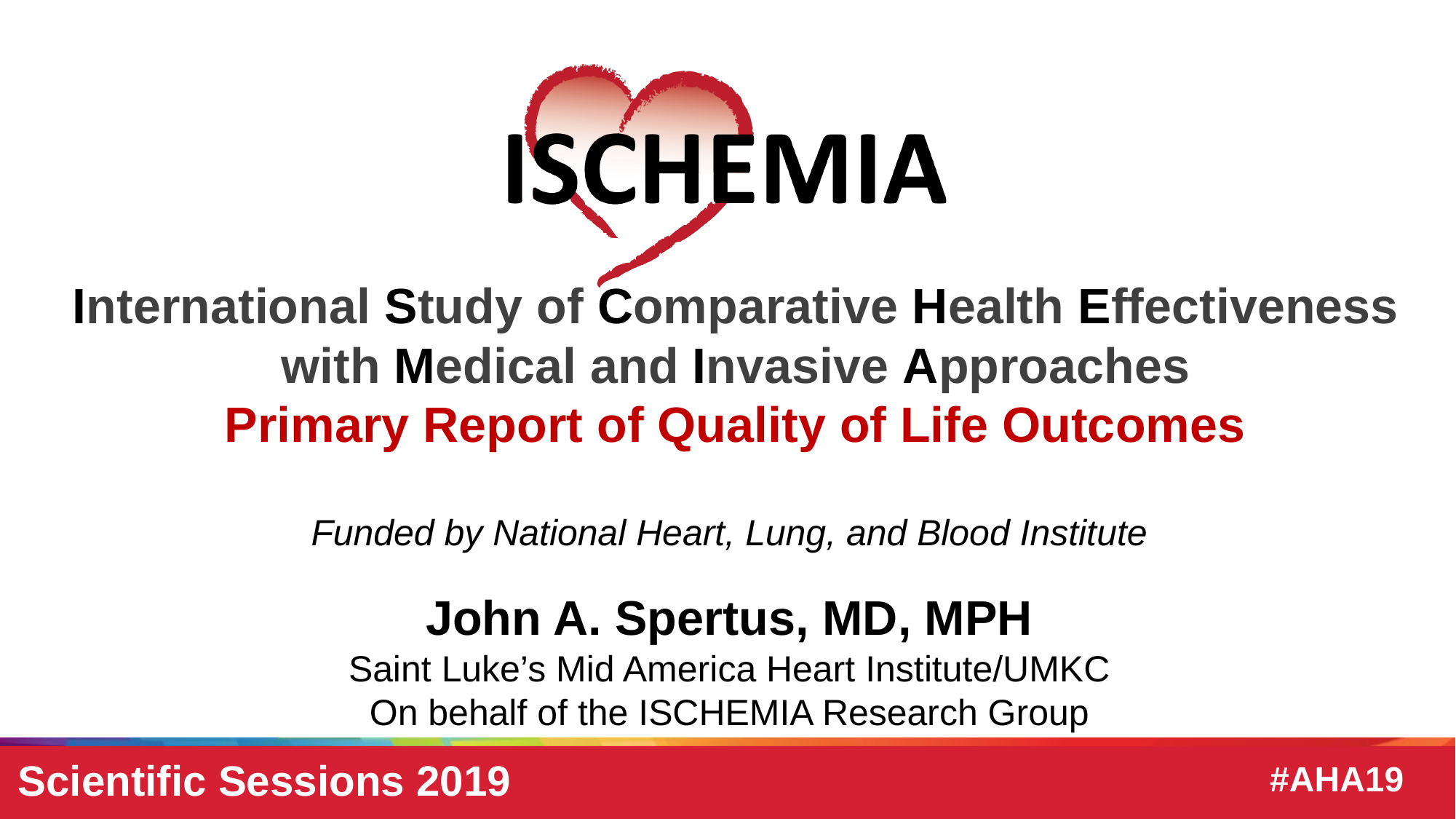

# International Study of Comparative Health Effectiveness with Medical and Invasive Approaches Primary Report of Quality of Life Outcomes
Funded by National Heart, Lung, and Blood Institute

John A. Spertus, MD, MPH
Saint Luke’s Mid America Heart Institute/UMKC
On behalf of the ISCHEMIA Research Group

*Abbreviated Title